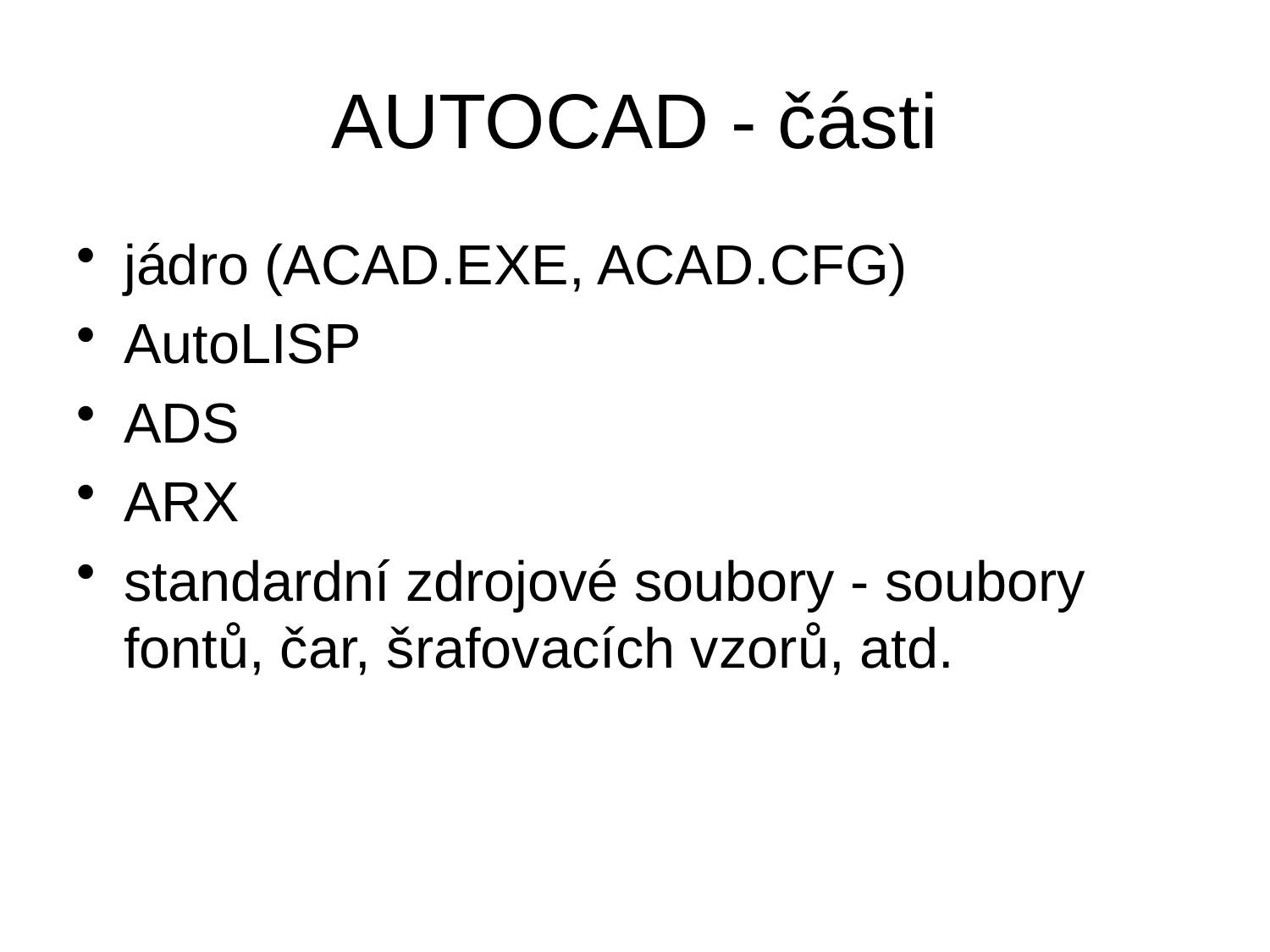

# AUTOCAD - části
jádro (ACAD.EXE, ACAD.CFG)
AutoLISP
ADS
ARX
standardní zdrojové soubory - soubory fontů, čar, šrafovacích vzorů, atd.